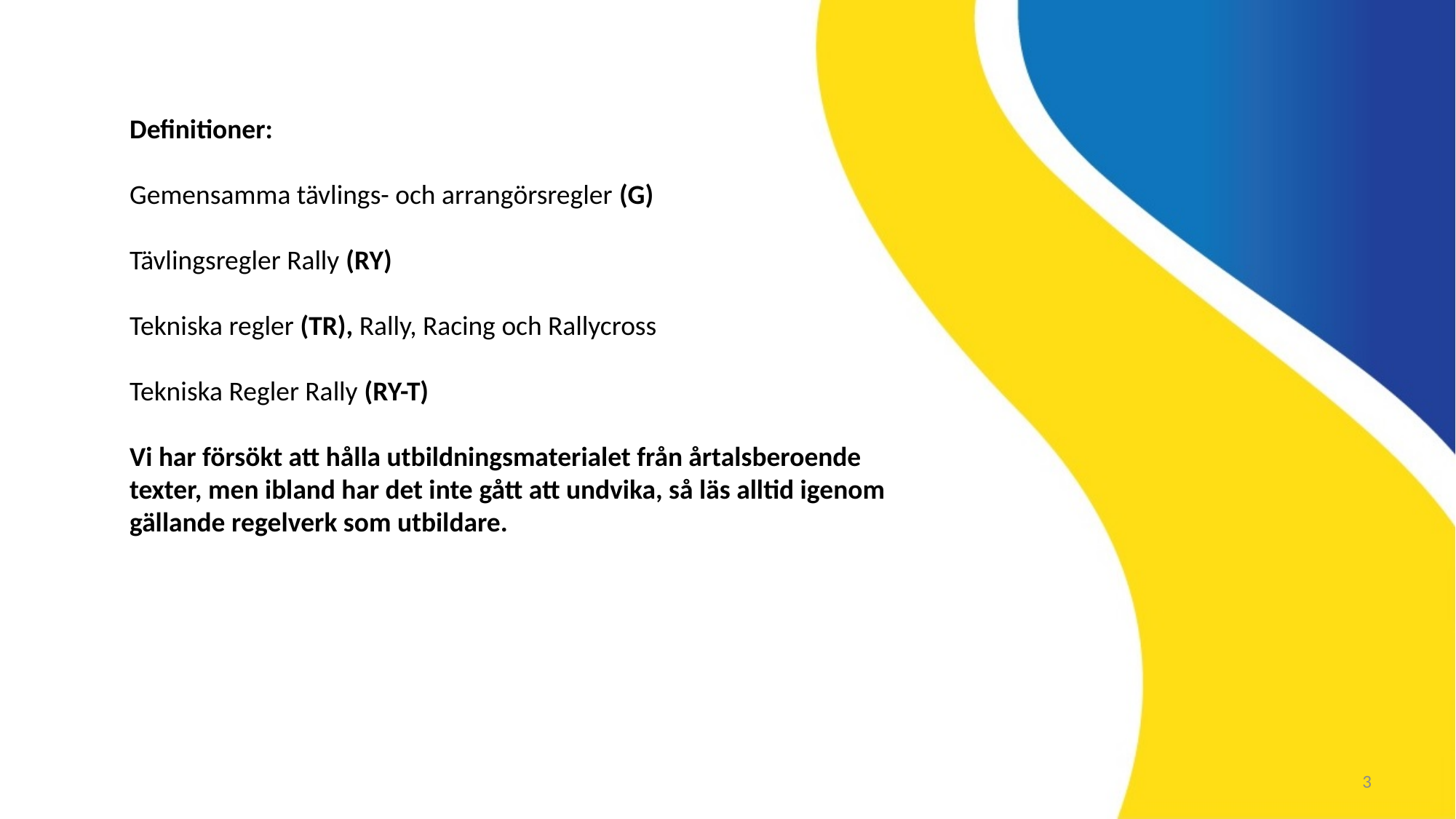

Definitioner:

Gemensamma tävlings- och arrangörsregler (G)

Tävlingsregler Rally (RY)

Tekniska regler (TR), Rally, Racing och Rallycross

Tekniska Regler Rally (RY-T)

Vi har försökt att hålla utbildningsmaterialet från årtalsberoende texter, men ibland har det inte gått att undvika, så läs alltid igenom gällande regelverk som utbildare.
3